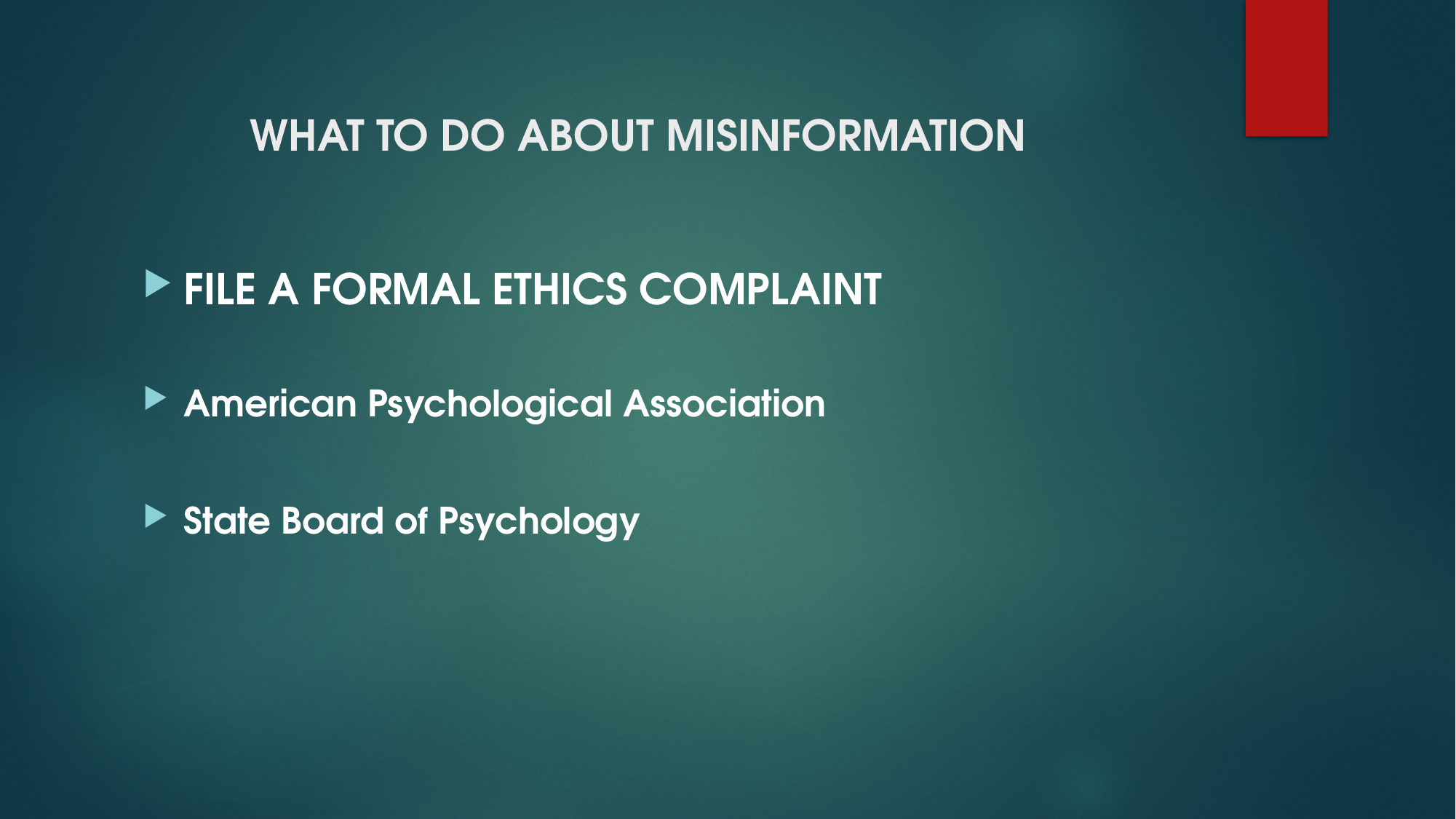

# WHAT TO DO ABOUT MISINFORMATION
FILE A FORMAL ETHICS COMPLAINT

American Psychological Association

State Board of Psychology